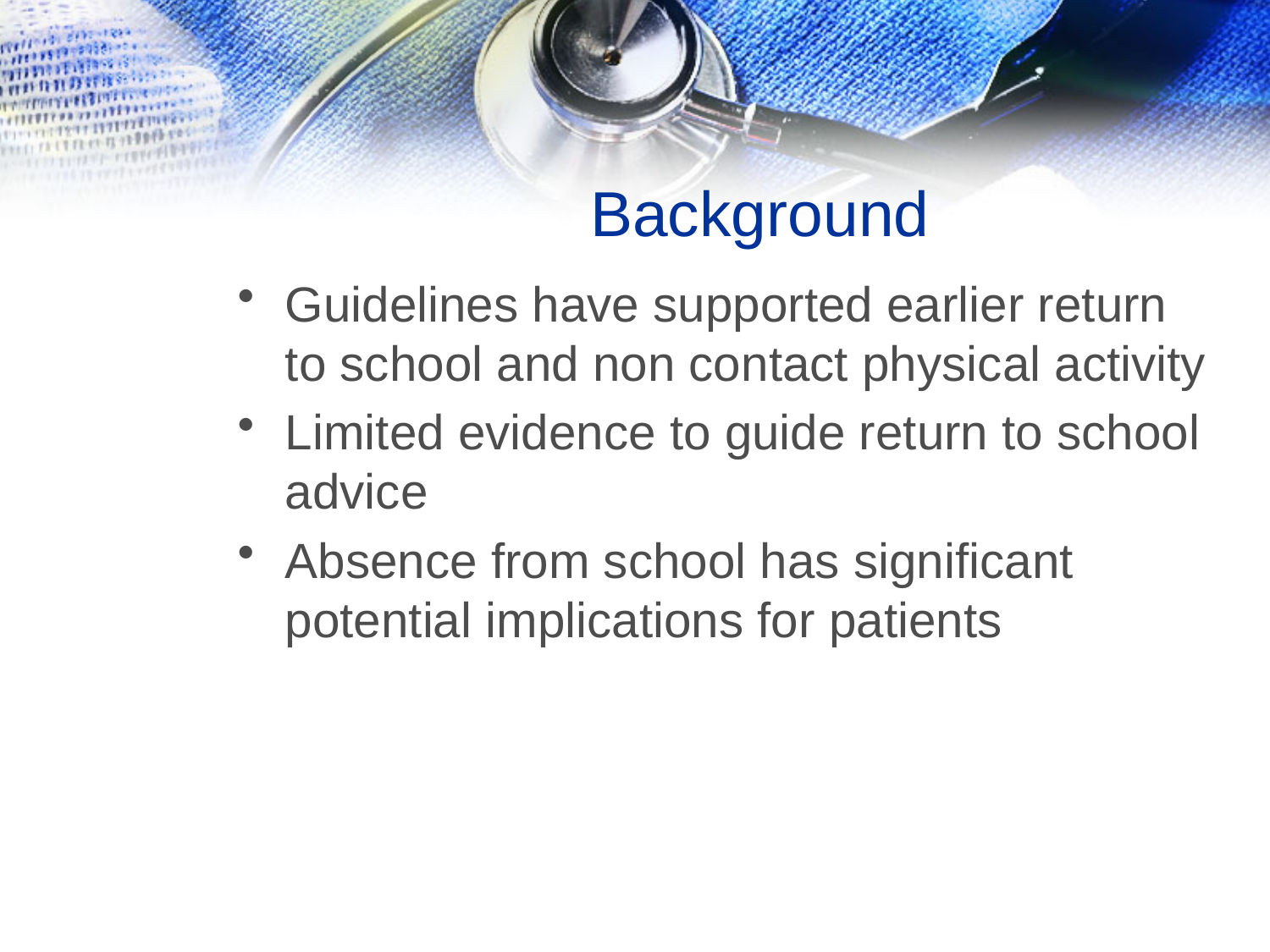

# Background
Guidelines have supported earlier return to school and non contact physical activity
Limited evidence to guide return to school advice
Absence from school has significant potential implications for patients